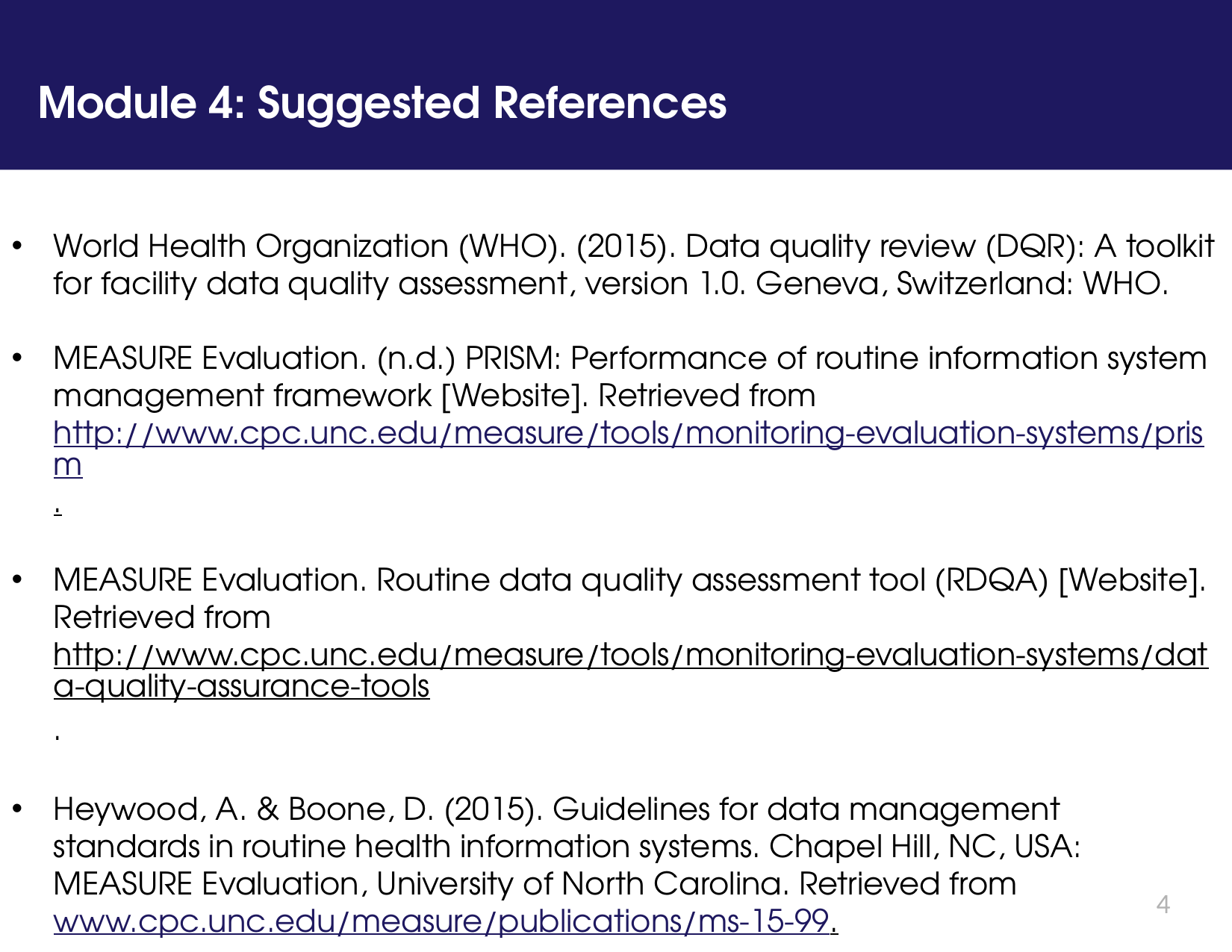

# Module 4: Suggested References
World Health Organization (WHO). (2015). Data quality review (DQR): A toolkit for facility data quality assessment, version 1.0. Geneva, Switzerland: WHO.

MEASURE Evaluation. (n.d.) PRISM: Performance of routine information system management framework [Website]. Retrieved from http://www.cpc.unc.edu/measure/tools/monitoring-evaluation-systems/prism.

MEASURE Evaluation. Routine data quality assessment tool (RDQA) [Website]. Retrieved from http://www.cpc.unc.edu/measure/tools/monitoring-evaluation-systems/data-quality-assurance-tools.

Heywood, A. & Boone, D. (2015). Guidelines for data management standards in routine health information systems. Chapel Hill, NC, USA: MEASURE Evaluation, University of North Carolina. Retrieved from www.cpc.unc.edu/measure/publications/ms-15-99.
4